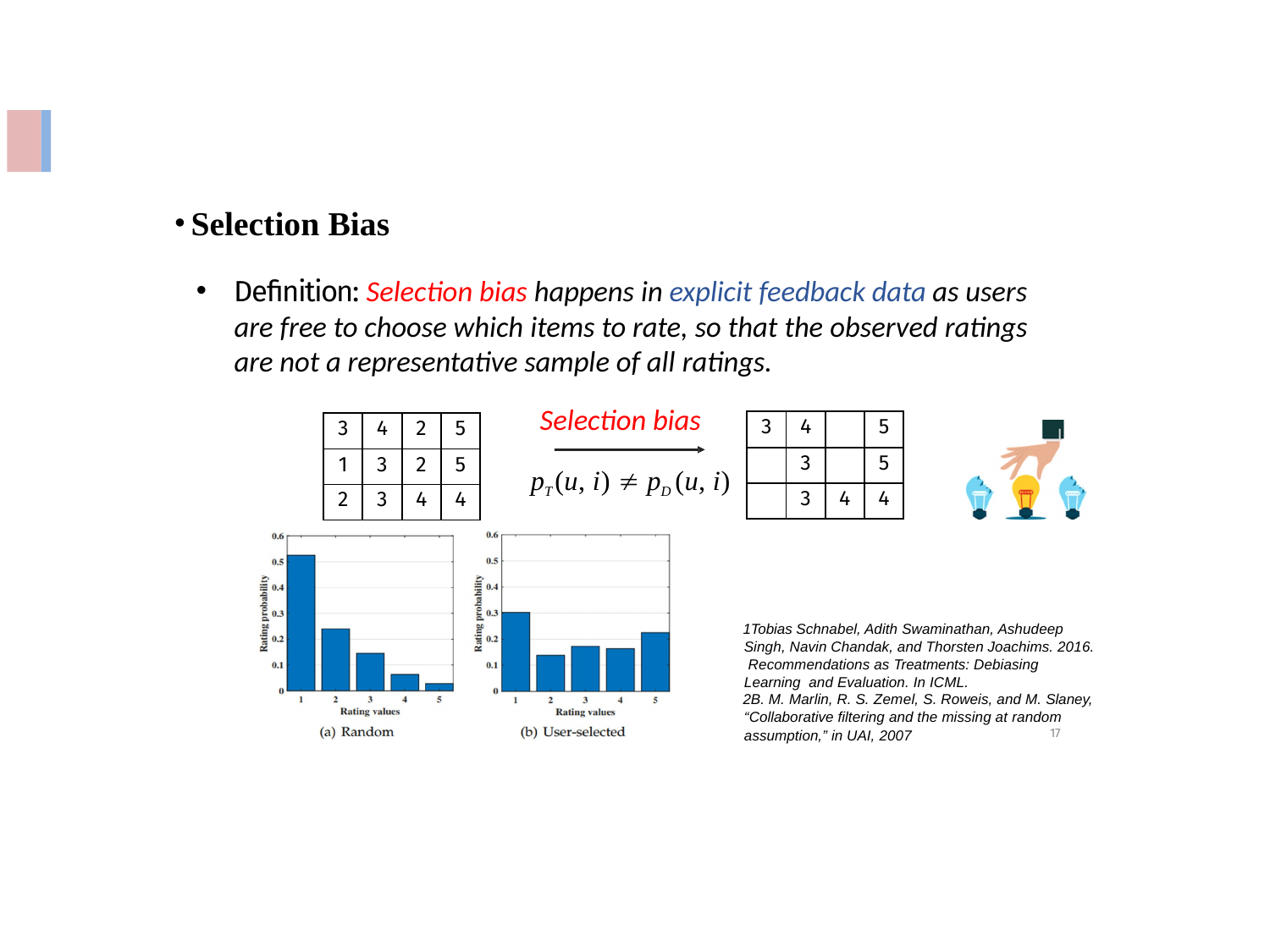

Selection Bias
Definition: Selection bias happens in explicit feedback data as users  are free to choose which items to rate, so that the observed ratings  are not a representative sample of all ratings.
Selection bias

pT (u, i) ≠ pD (u, i)
| 3 | 4 |  | 5 |
| --- | --- | --- | --- |
|  | 3 |  | 5 |
|  | 3 | 4 | 4 |
| 3 | 4 | 2 | 5 |
| --- | --- | --- | --- |
| 1 | 3 | 2 | 5 |
| 2 | 3 | 4 | 4 |

Tobias Schnabel, Adith Swaminathan, Ashudeep  Singh, Navin Chandak, and Thorsten Joachims. 2016.  Recommendations as Treatments: Debiasing Learning  and Evaluation. In ICML.
B. M. Marlin, R. S. Zemel, S. Roweis, and M. Slaney,  “Collaborative filtering and the missing at random
17
assumption,” in UAI, 2007